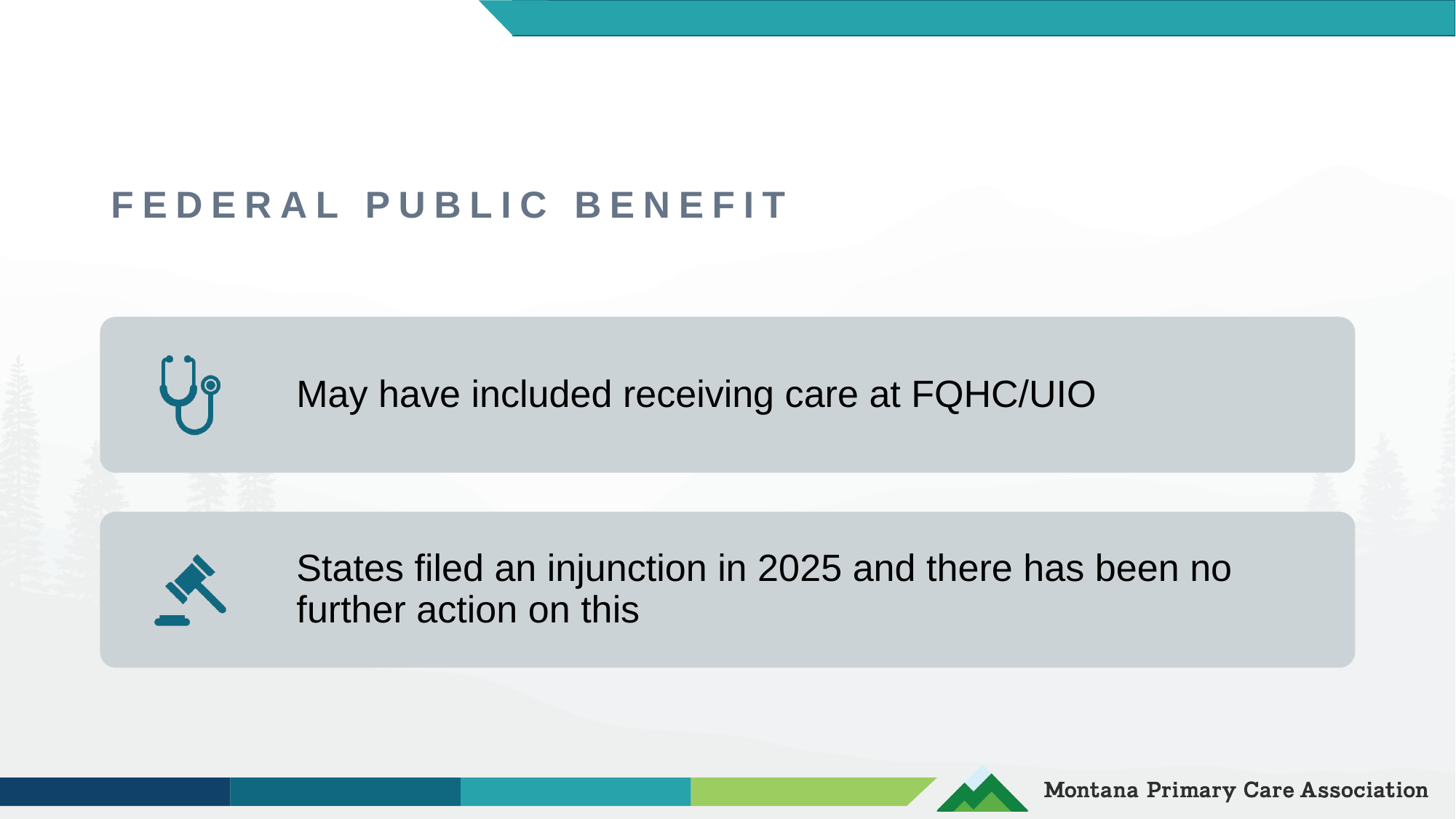

# FEDERAL PUBLIC BENEFIT
May have included receiving care at FQHC/UIO
States filed an injunction in 2025 and there has been no further action on this